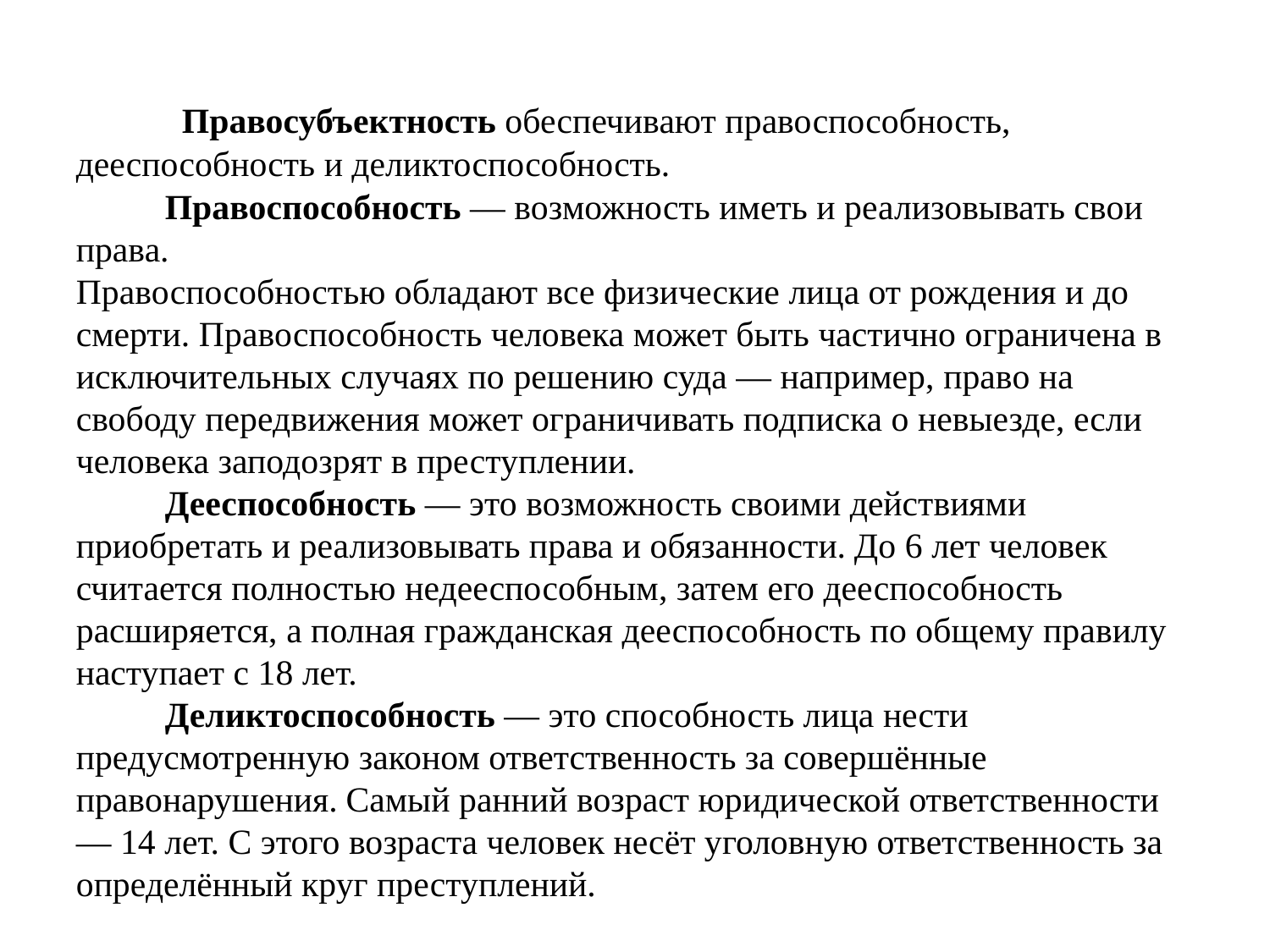

Правосубъектность обеспечивают правоспособность, дееспособность и деликтоспособность.
          Правоспособность — возможность иметь и реализовывать свои права.
Правоспособностью обладают все физические лица от рождения и до смерти. Правоспособность человека может быть частично ограничена в исключительных случаях по решению суда — например, право на свободу передвижения может ограничивать подписка о невыезде, если человека заподозрят в преступлении.
          Дееспособность — это возможность своими действиями приобретать и реализовывать права и обязанности. До 6 лет человек считается полностью недееспособным, затем его дееспособность расширяется, а полная гражданская дееспособность по общему правилу наступает с 18 лет.
          Деликтоспособность — это способность лица нести предусмотренную законом ответственность за совершённые правонарушения. Самый ранний возраст юридической ответственности — 14 лет. С этого возраста человек несёт уголовную ответственность за определённый круг преступлений.